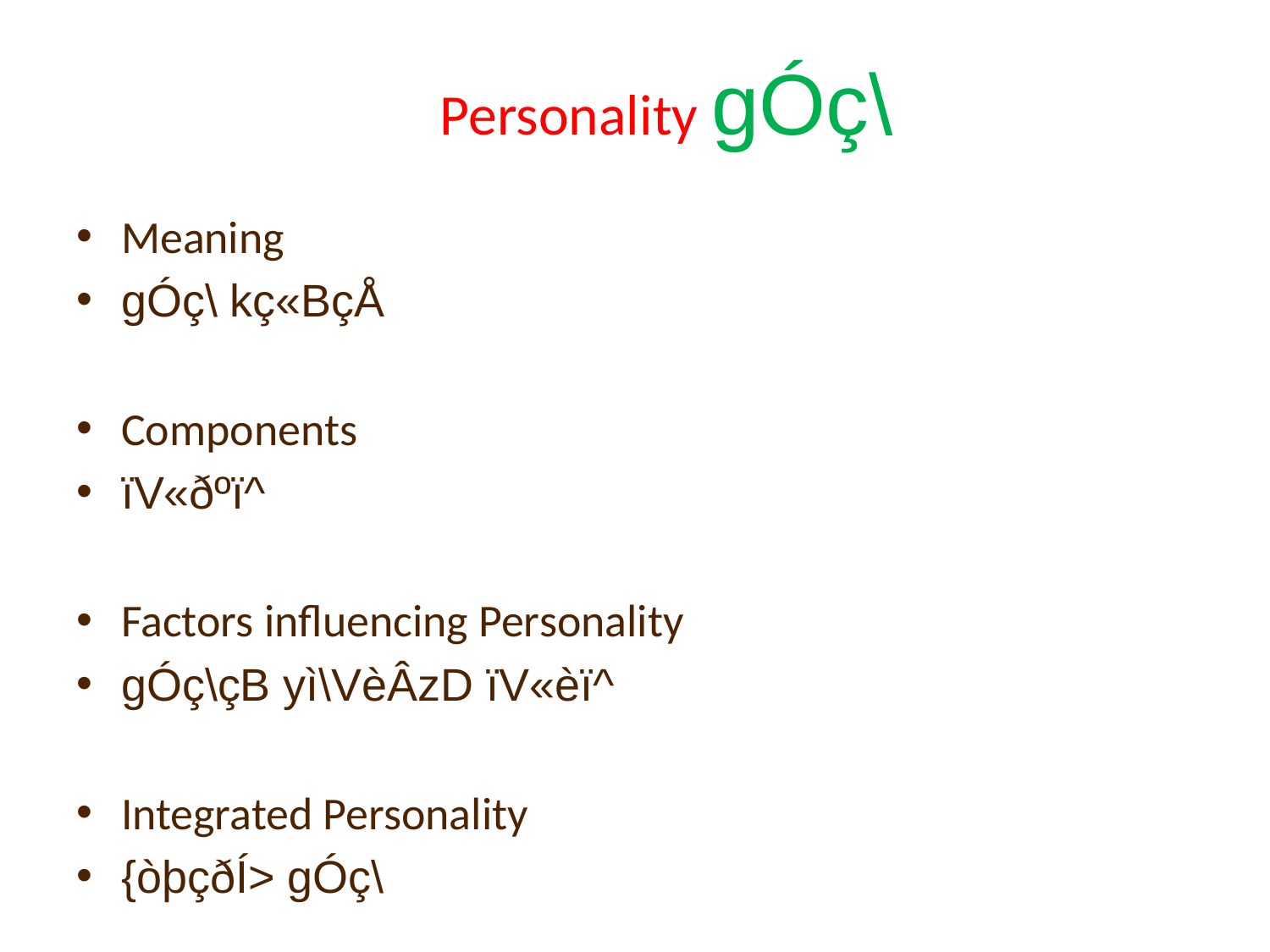

# Personality gÓç\
Meaning
gÓç\ kç«BçÅ

Components
ïV«ðºï^

Factors influencing Personality
gÓç\çB yì\VèÂzD ïV«èï^

Integrated Personality
{òþçðÍ> gÓç\